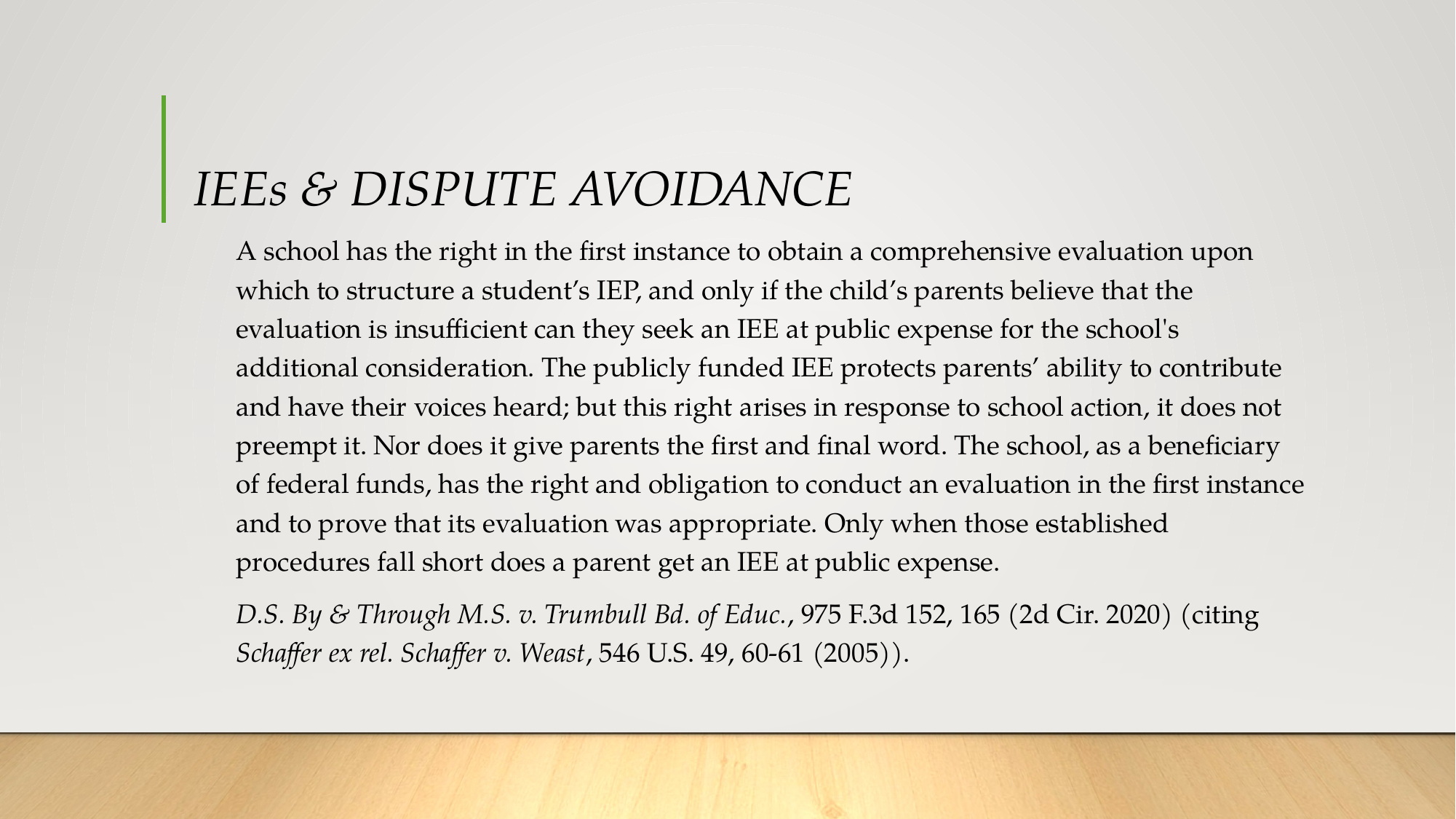

# IEEs & DISPUTE AVOIDANCE
A school has the right in the first instance to obtain a comprehensive evaluation upon which to structure a student’s IEP, and only if the child’s parents believe that the evaluation is insufficient can they seek an IEE at public expense for the school's additional consideration. The publicly funded IEE protects parents’ ability to contribute and have their voices heard; but this right arises in response to school action, it does not preempt it. Nor does it give parents the first and final word. The school, as a beneficiary of federal funds, has the right and obligation to conduct an evaluation in the first instance and to prove that its evaluation was appropriate. Only when those established procedures fall short does a parent get an IEE at public expense.
D.S. By & Through M.S. v. Trumbull Bd. of Educ., 975 F.3d 152, 165 (2d Cir. 2020) (citing Schaffer ex rel. Schaffer v. Weast, 546 U.S. 49, 60-61 (2005)).